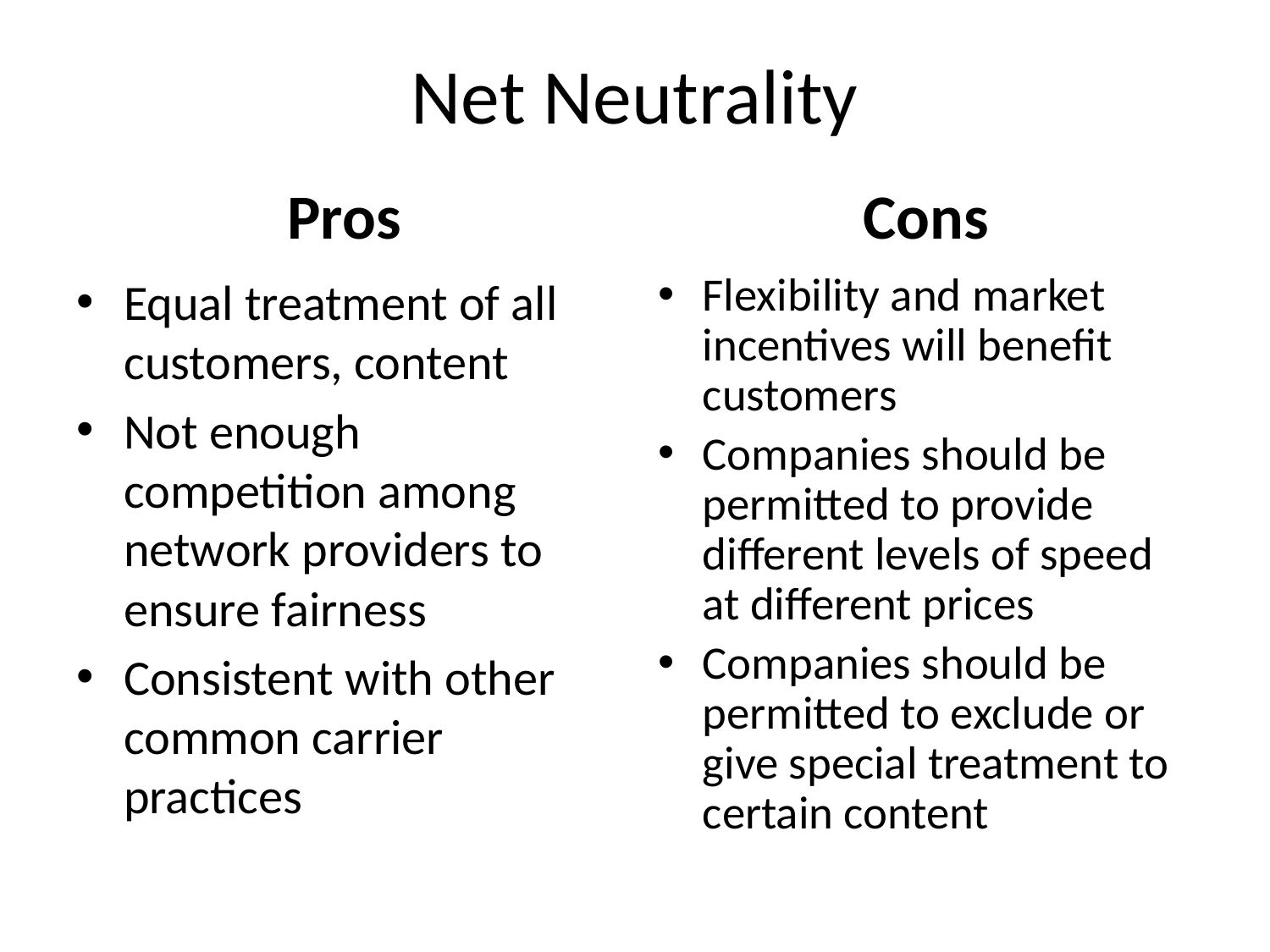

# Net Neutrality
Pros
Cons
Equal treatment of all customers, content
Not enough competition among network providers to ensure fairness
Consistent with other common carrier practices
Flexibility and market incentives will benefit customers
Companies should be permitted to provide different levels of speed at different prices
Companies should be permitted to exclude or give special treatment to certain content